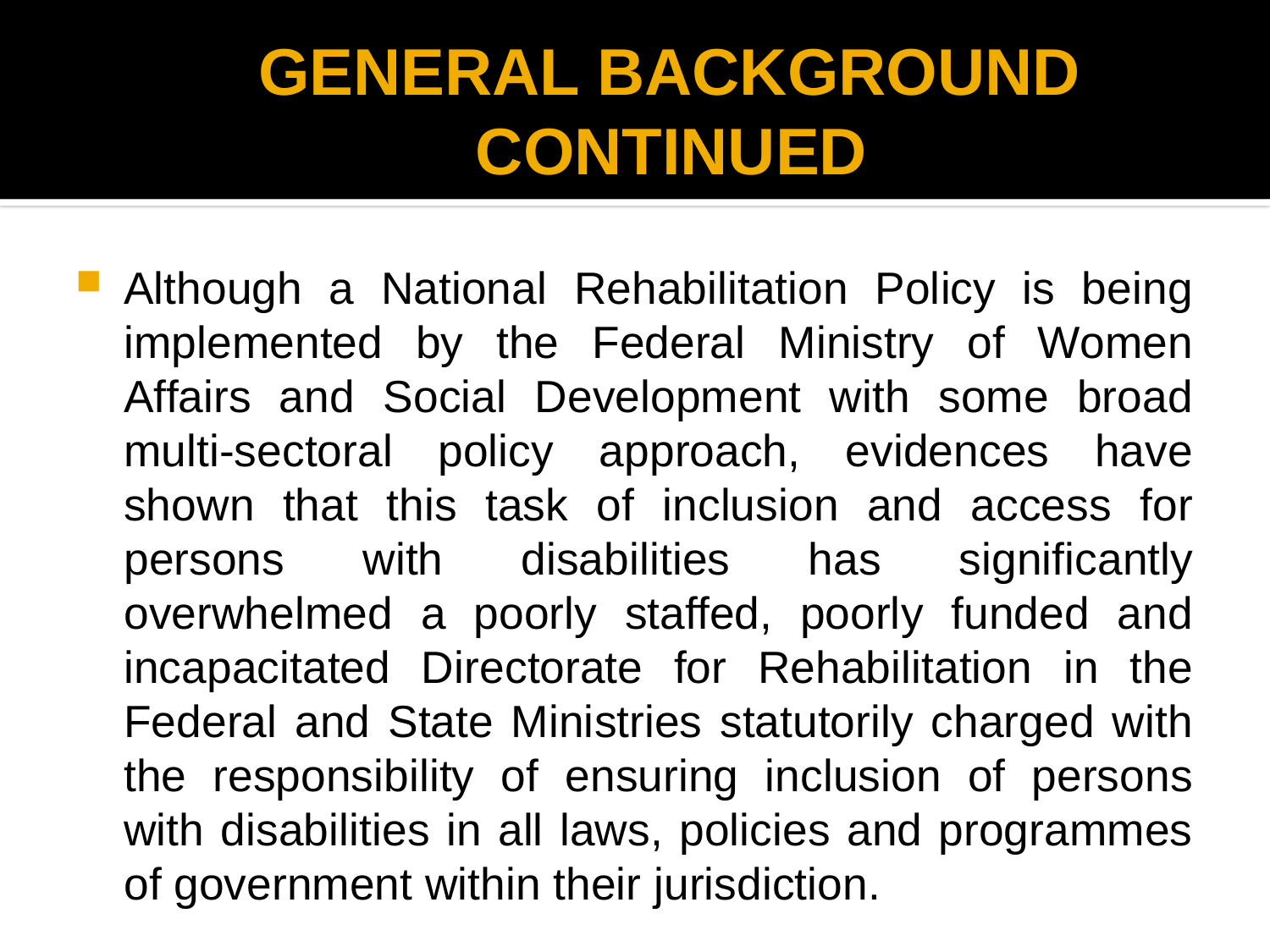

# GENERAL BACKGROUND CONTINUED
Although a National Rehabilitation Policy is being implemented by the Federal Ministry of Women Affairs and Social Development with some broad multi-sectoral policy approach, evidences have shown that this task of inclusion and access for persons with disabilities has significantly overwhelmed a poorly staffed, poorly funded and incapacitated Directorate for Rehabilitation in the Federal and State Ministries statutorily charged with the responsibility of ensuring inclusion of persons with disabilities in all laws, policies and programmes of government within their jurisdiction.